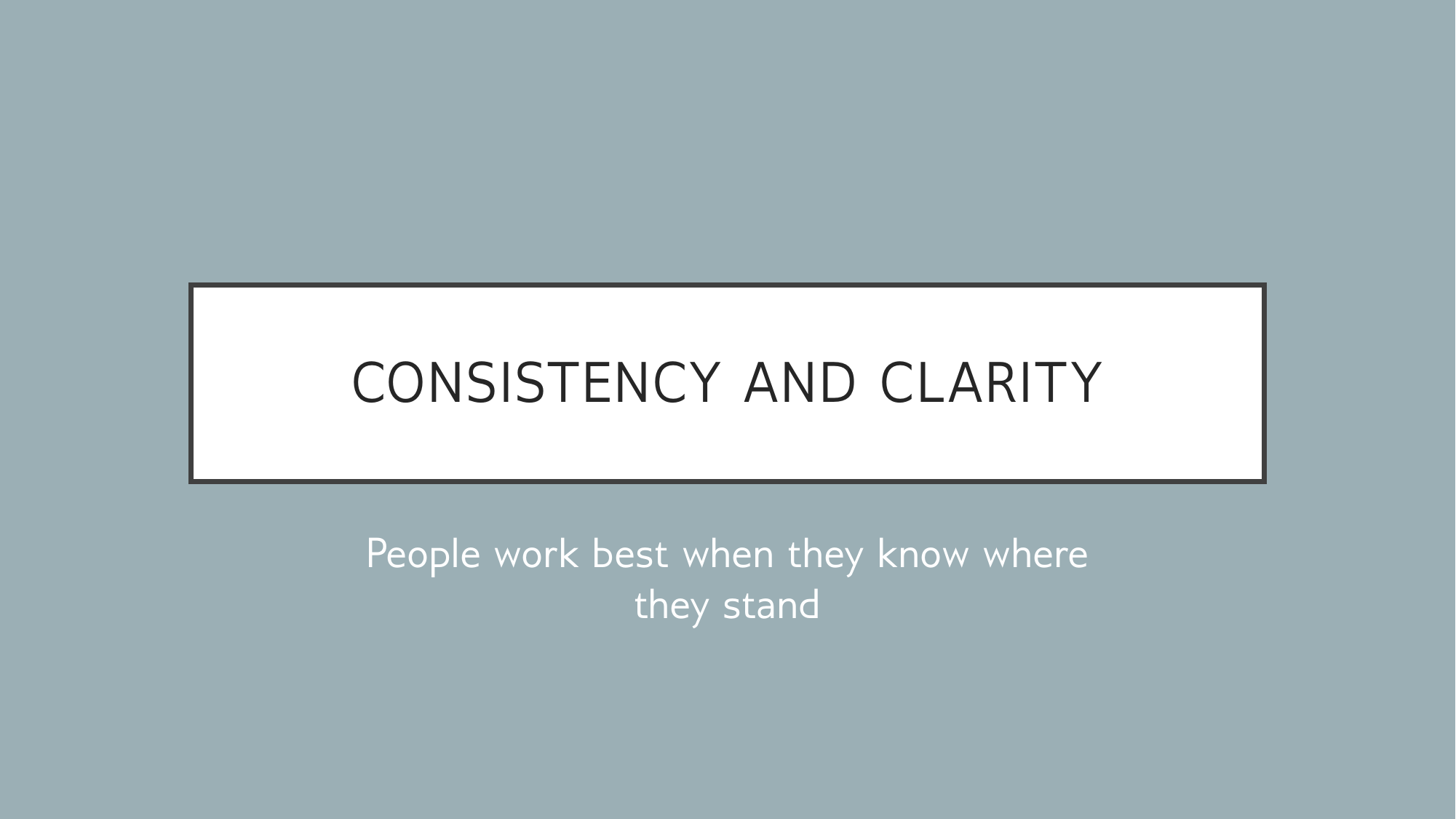

# Consistency and clarity
People work best when they know where they stand